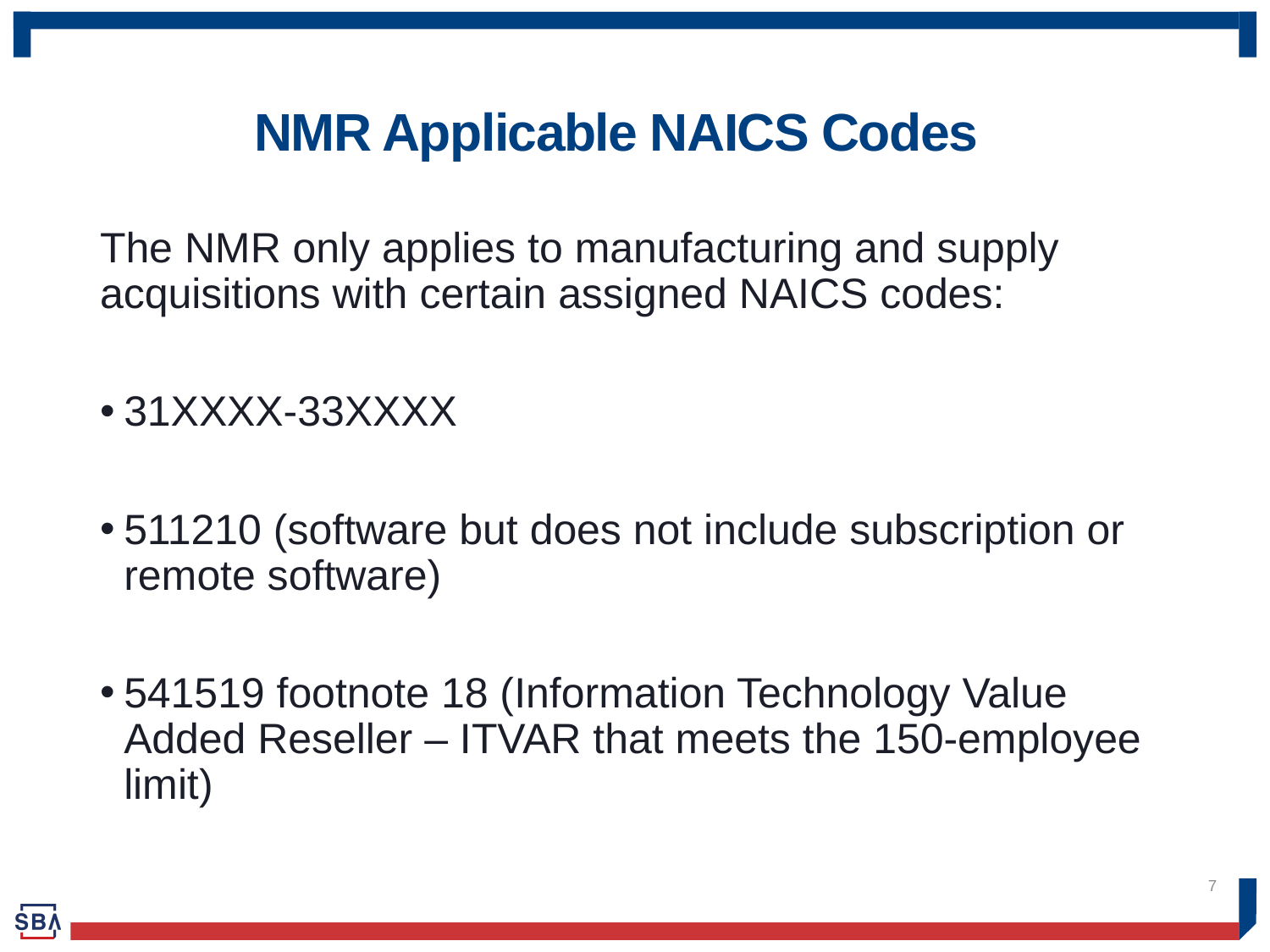

# NMR Applicable NAICS Codes
The NMR only applies to manufacturing and supply acquisitions with certain assigned NAICS codes:

31XXXX-33XXXX

511210 (software but does not include subscription or remote software)

541519 footnote 18 (Information Technology Value Added Reseller – ITVAR that meets the 150-employee limit)

7